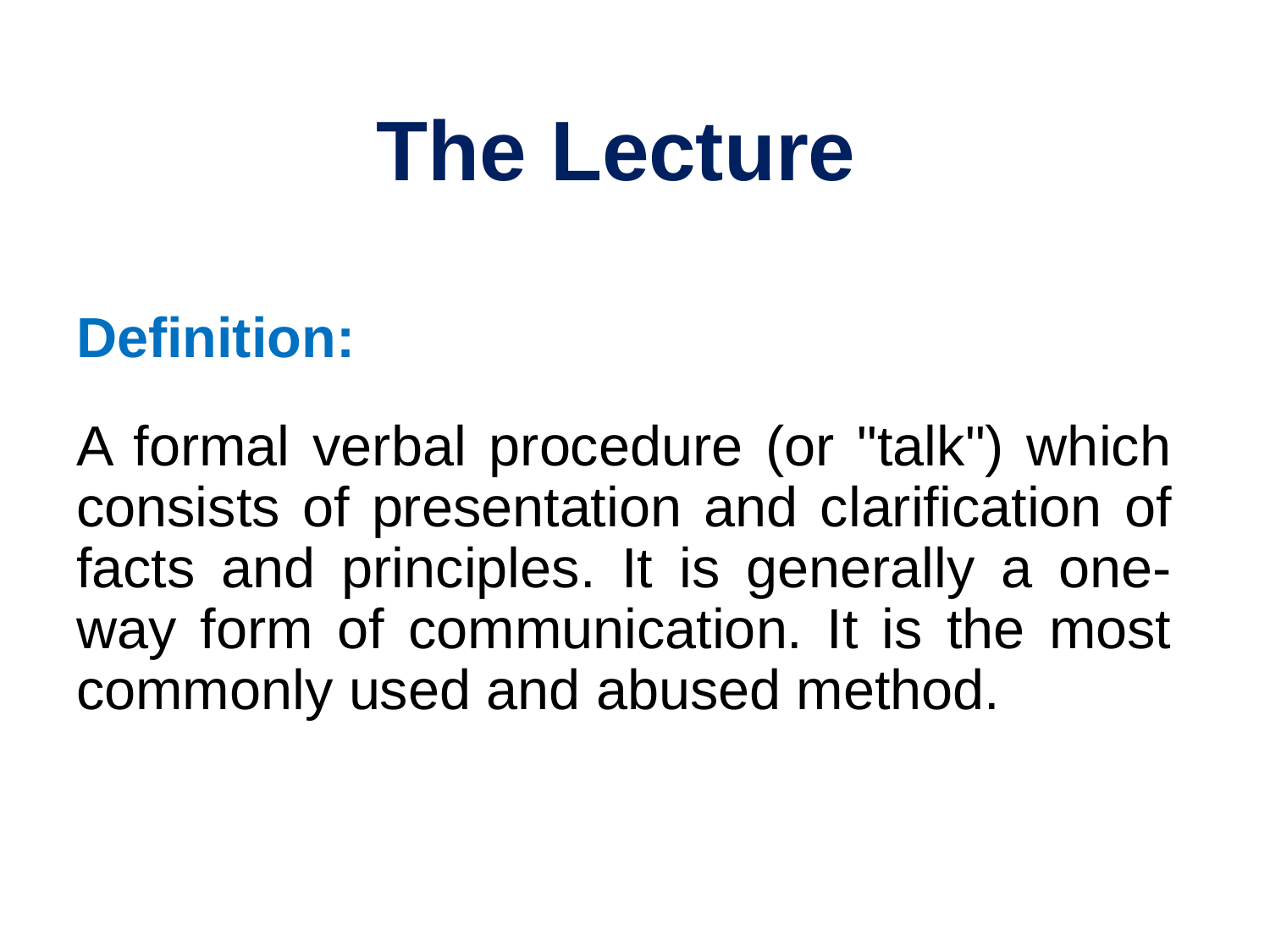

# The Lecture
Definition:

A formal verbal procedure (or "talk") which consists of presentation and clarification of facts and principles. It is generally a one-way form of communication. It is the most commonly used and abused method.